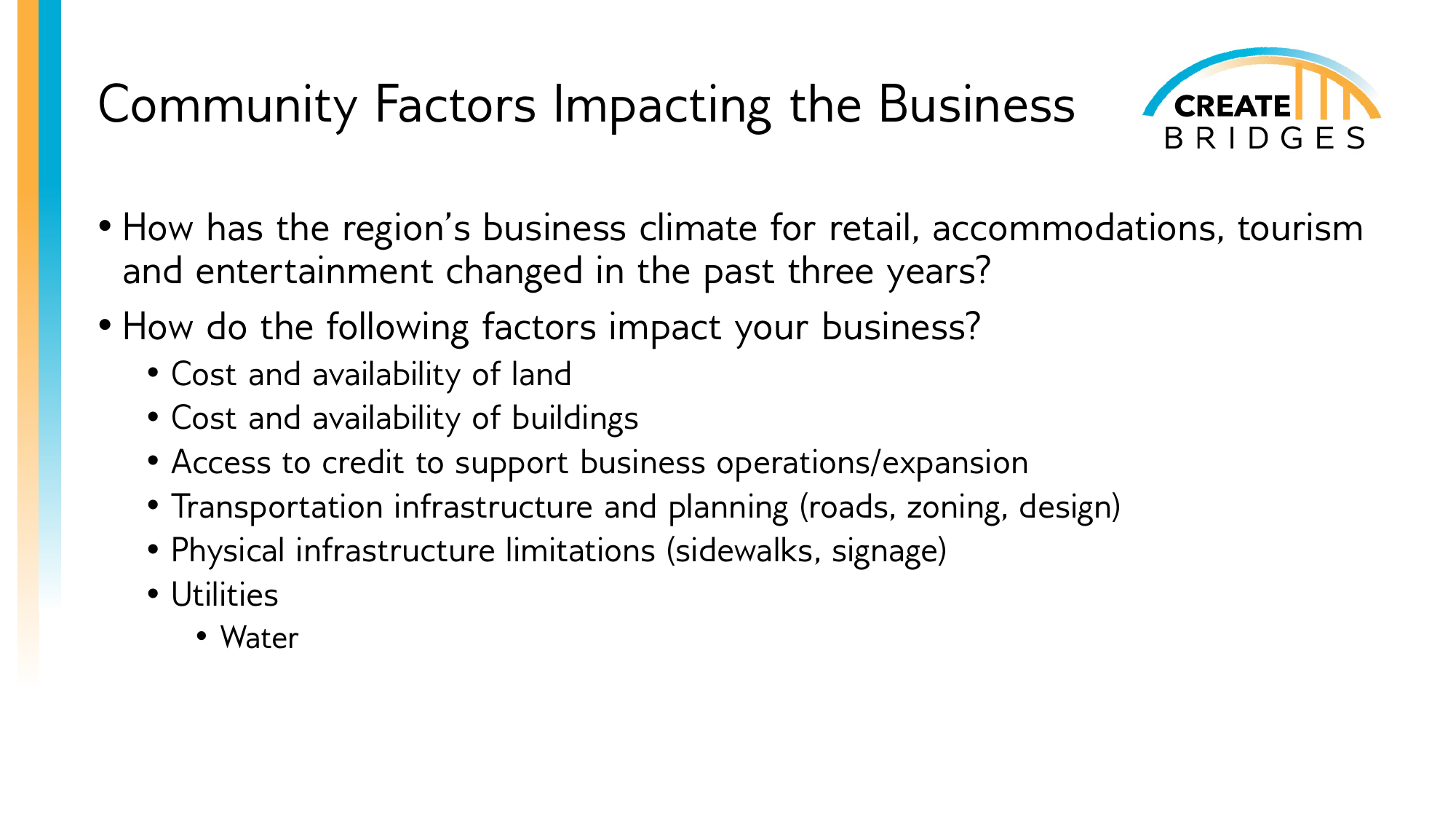

# Community Factors Impacting the Business
How has the region’s business climate for retail, accommodations, tourism and entertainment changed in the past three years?
How do the following factors impact your business?
Cost and availability of land
Cost and availability of buildings
Access to credit to support business operations/expansion
Transportation infrastructure and planning (roads, zoning, design)
Physical infrastructure limitations (sidewalks, signage)
Utilities
Water